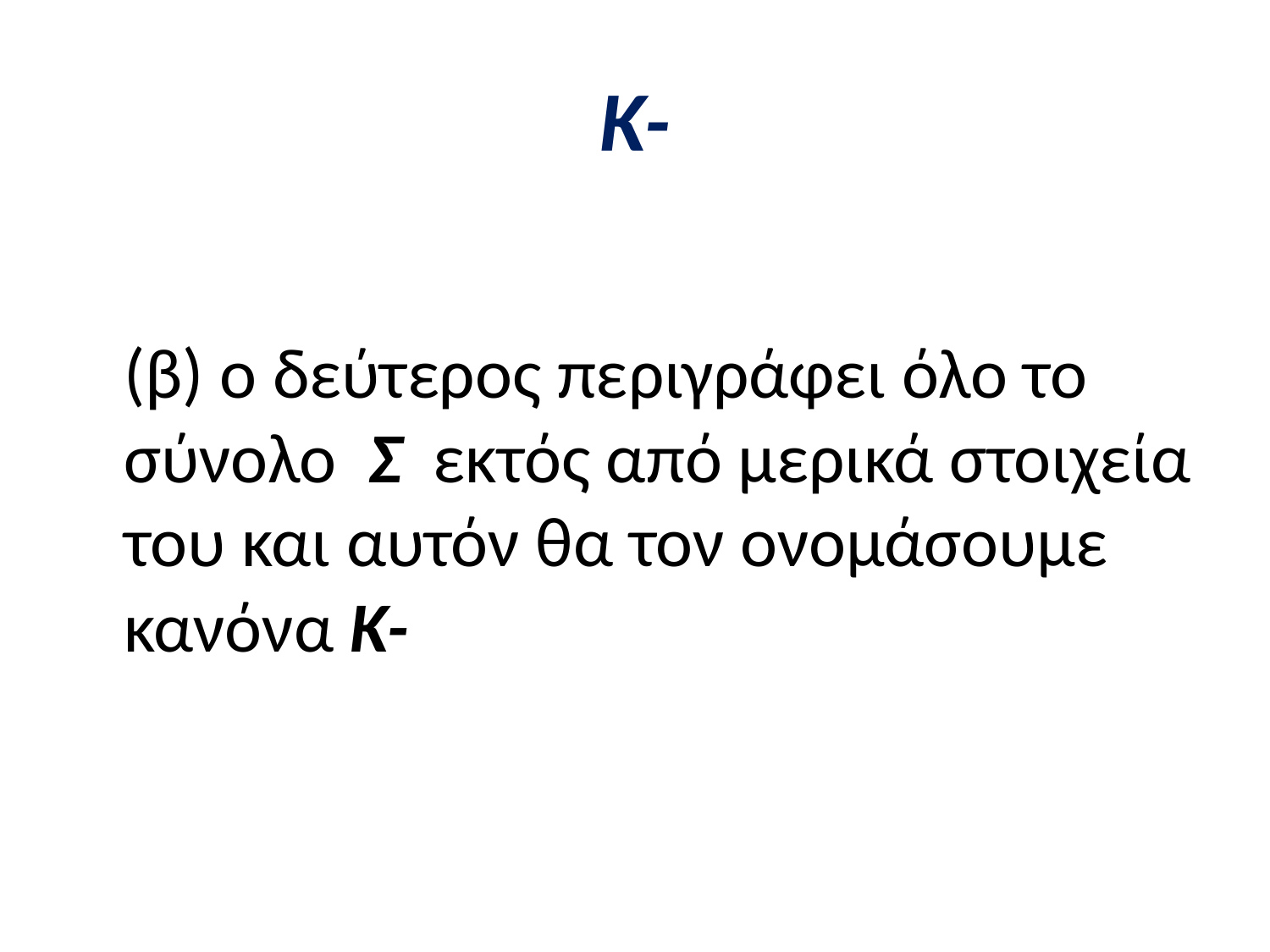

# Κ-

	(β) ο δεύτερος περιγράφει όλο το σύνολο  Σ  εκτός από μερικά στοιχεία του και αυτόν θα τον ονομάσουμε κανόνα Κ-